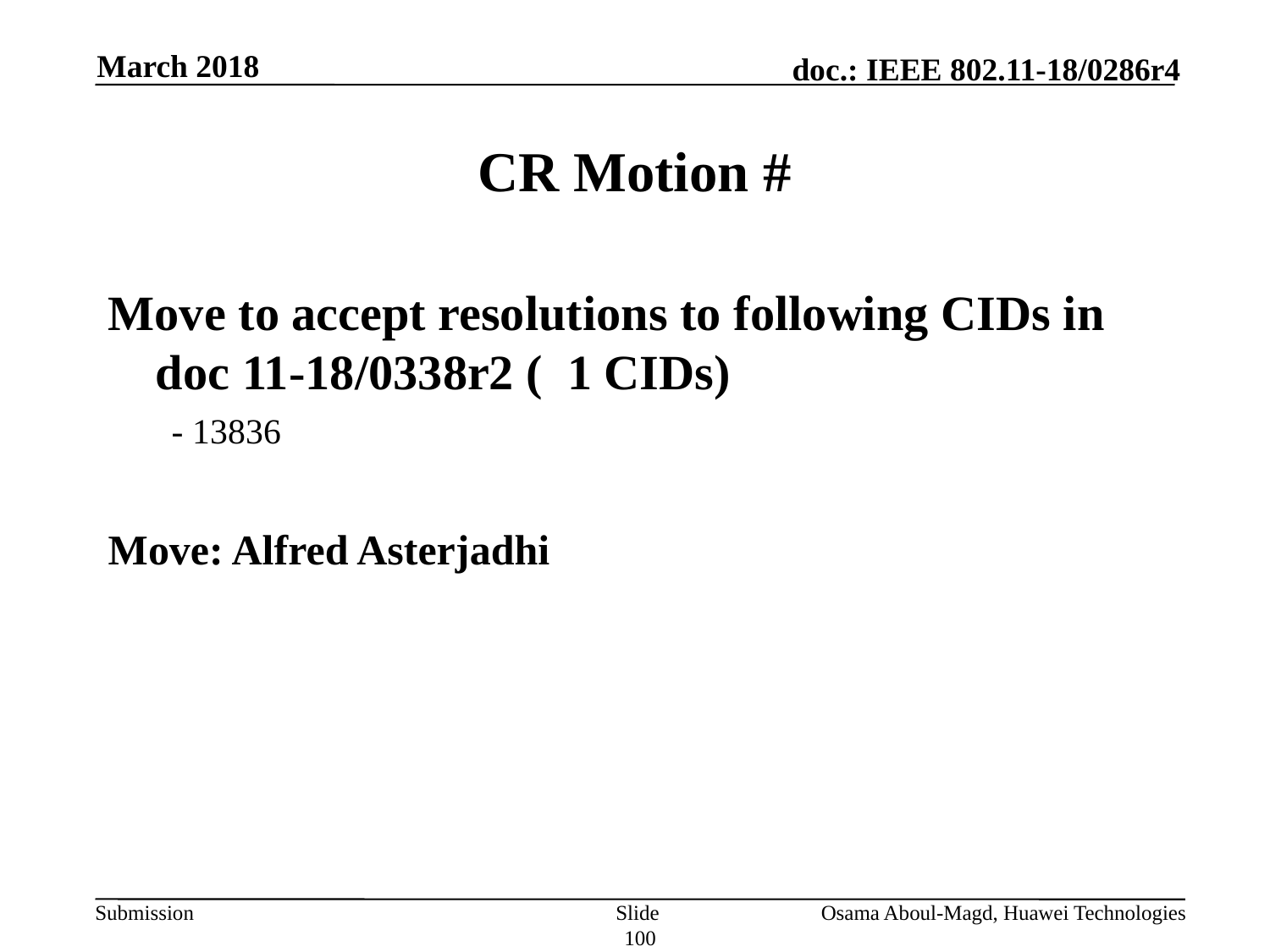

March 2018
# CR Motion #
Move to accept resolutions to following CIDs in doc 11-18/0338r2 (  1 CIDs)
- 13836

Move: Alfred Asterjadhi
Slide 100
Osama Aboul-Magd, Huawei Technologies